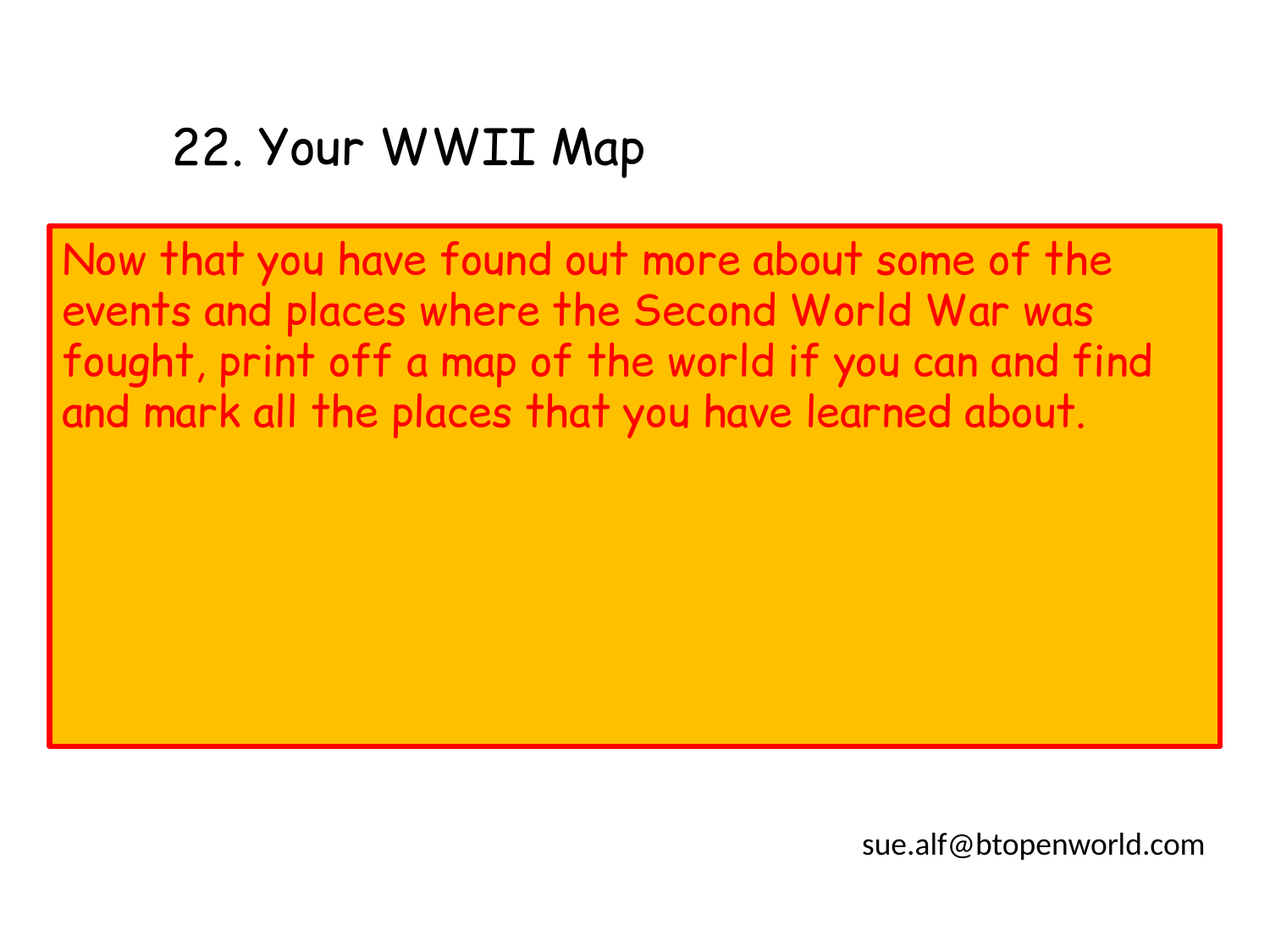

22. Your WWII Map
Now that you have found out more about some of the events and places where the Second World War was fought, print off a map of the world if you can and find and mark all the places that you have learned about.

sue.alf@btopenworld.com